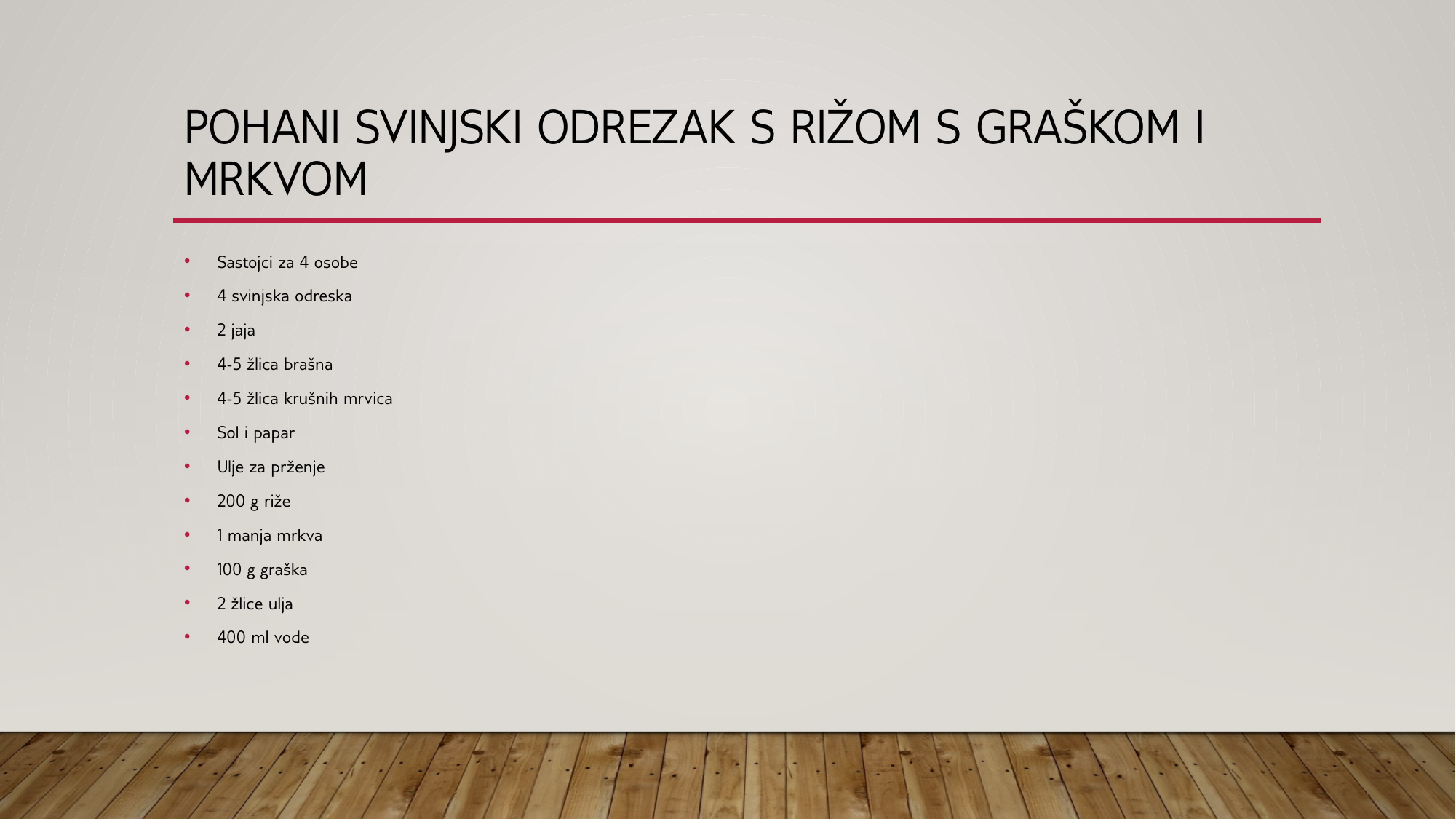

# Pohani svinjski odrezak s rižom s graškom i mrkvom
Sastojci za 4 osobe
4 svinjska odreska
2 jaja
4-5 žlica brašna
4-5 žlica krušnih mrvica
Sol i papar
Ulje za prženje
200 g riže
1 manja mrkva
100 g graška
2 žlice ulja
400 ml vode